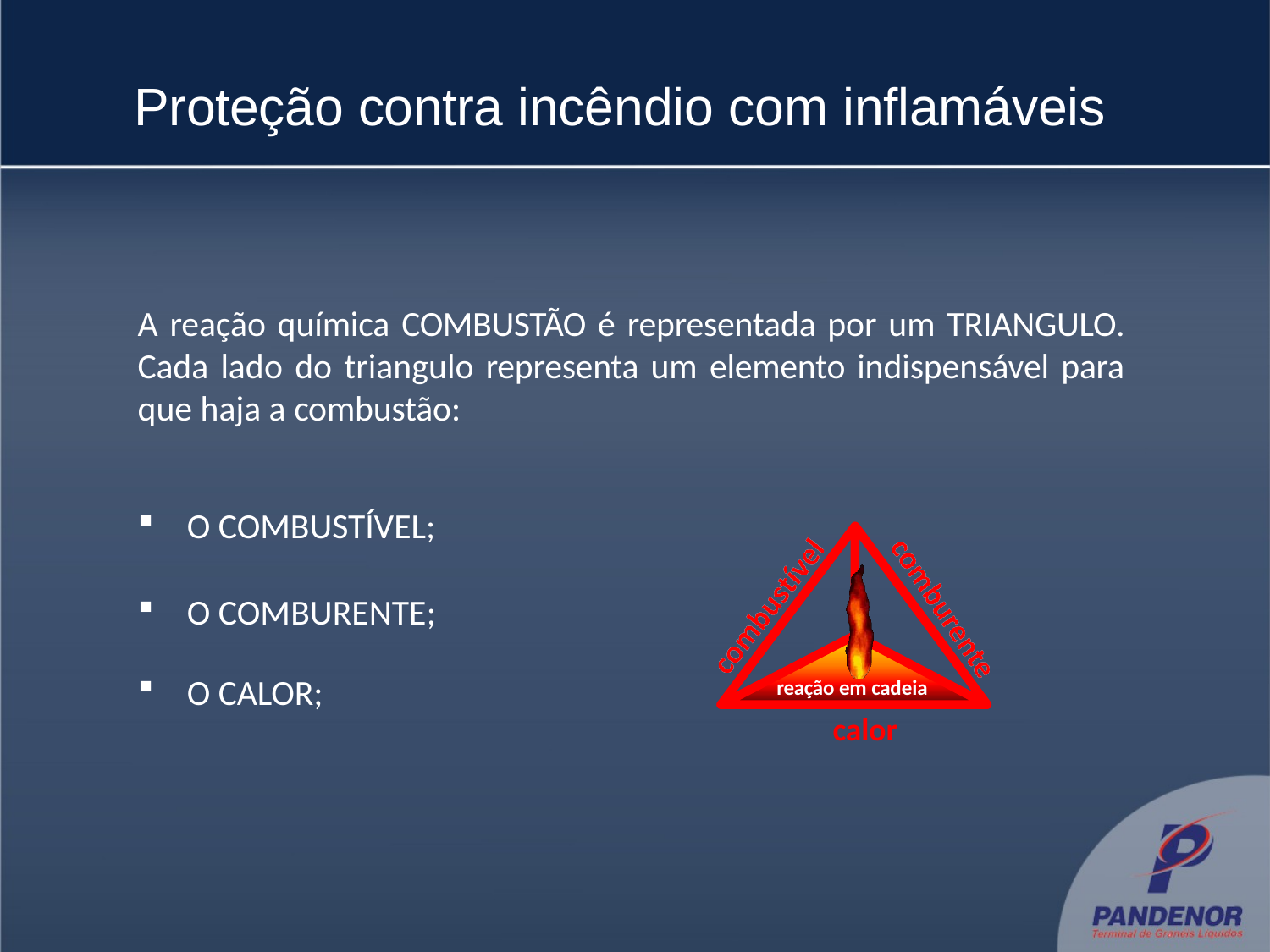

# Proteção contra incêndio com inflamáveis
A reação química COMBUSTÃO é representada por um TRIANGULO.  Cada lado do triangulo representa um elemento indispensável para  que haja a combustão:

O COMBUSTÍVEL;

O COMBURENTE;

reação em cadeia
calor
O CALOR;